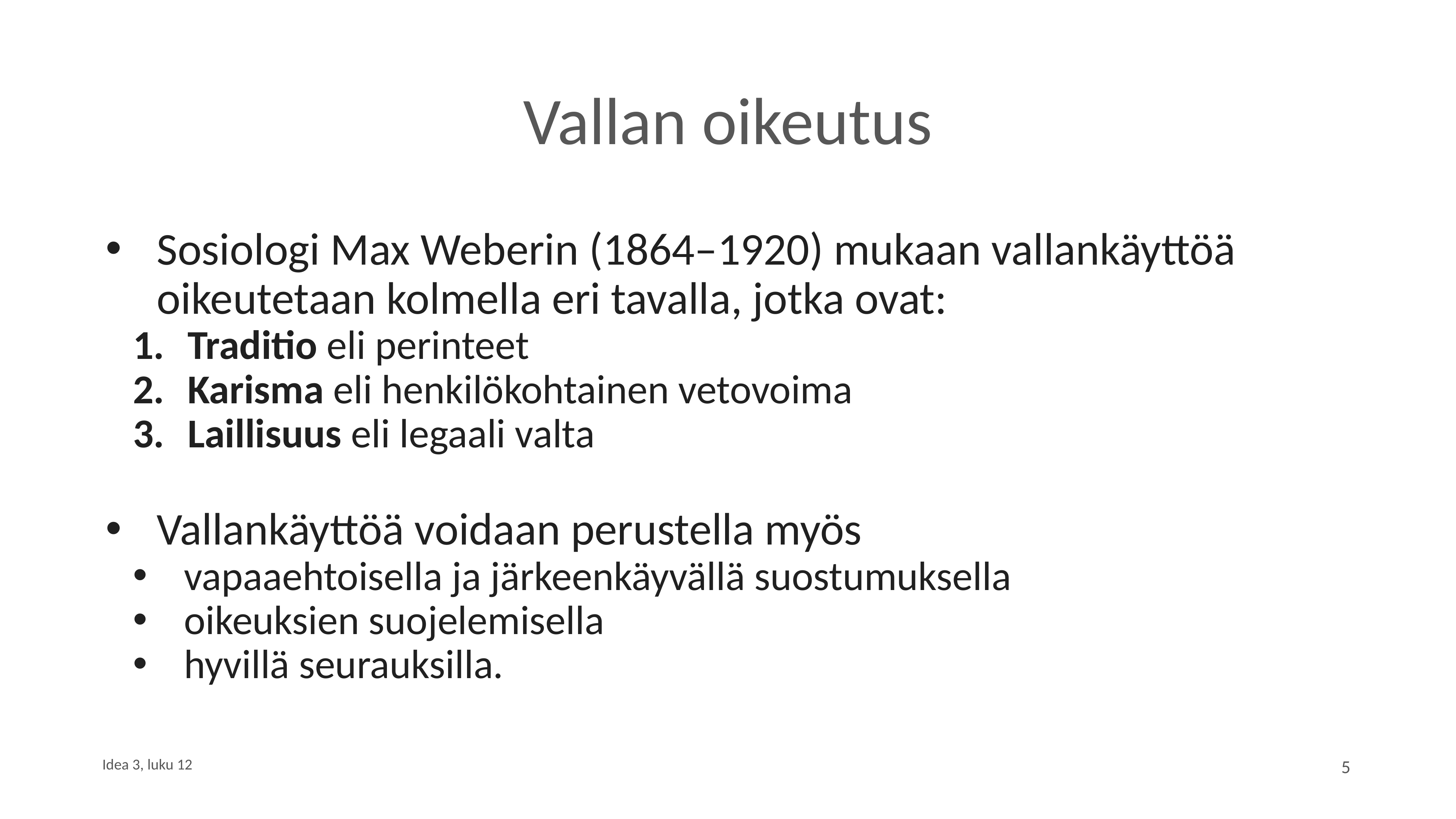

# Vallan oikeutus
Sosiologi Max Weberin (1864–1920) mukaan vallankäyttöä oikeutetaan kolmella eri tavalla, jotka ovat:
Traditio eli perinteet
Karisma eli henkilökohtainen vetovoima
Laillisuus eli legaali valta

Vallankäyttöä voidaan perustella myös
vapaaehtoisella ja järkeenkäyvällä suostumuksella
oikeuksien suojelemisella
hyvillä seurauksilla.

Idea 3, luku 12
5